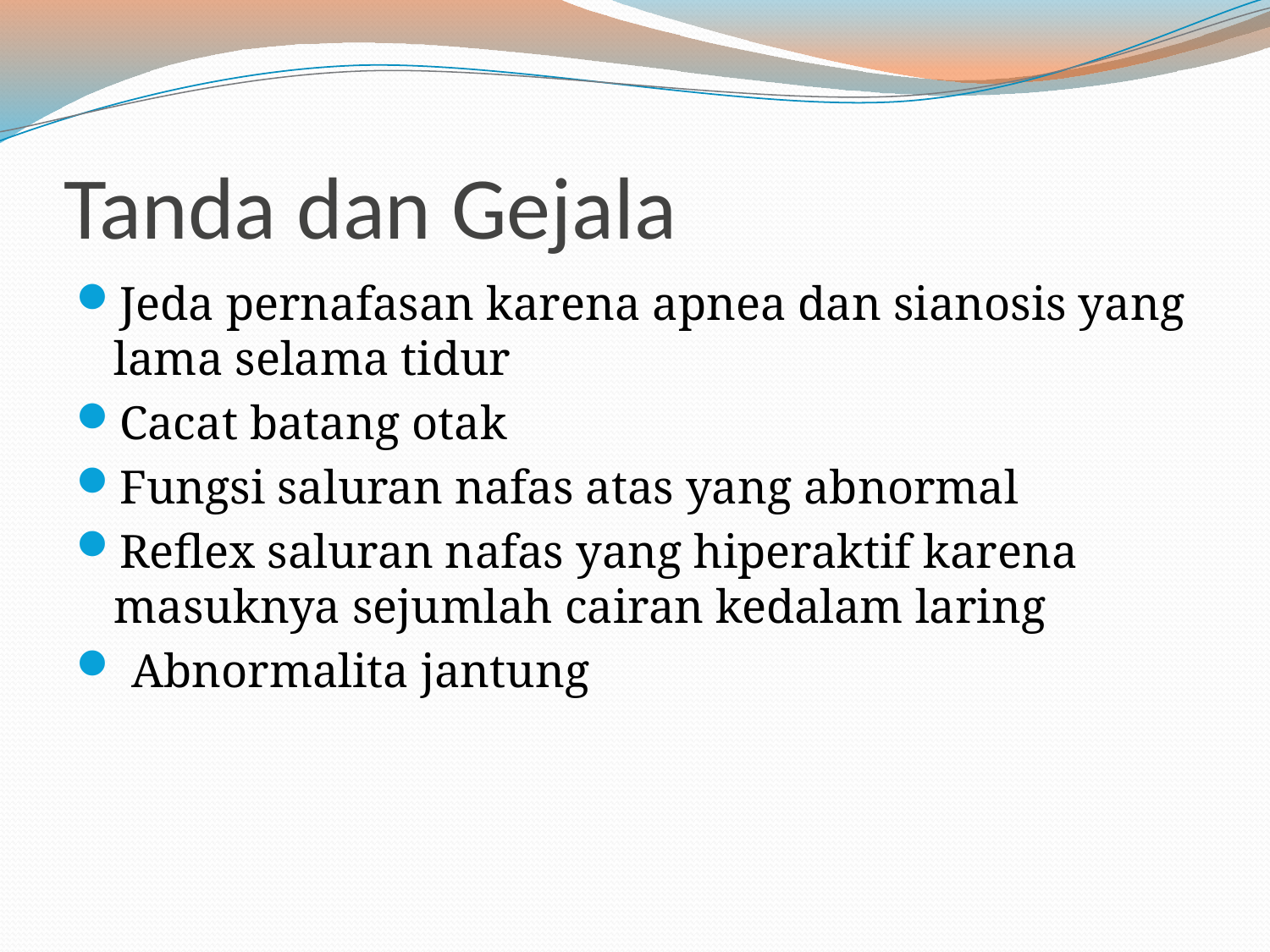

# Tanda dan Gejala
Jeda pernafasan karena apnea dan sianosis yang lama selama tidur
Cacat batang otak
Fungsi saluran nafas atas yang abnormal
Reflex saluran nafas yang hiperaktif karena masuknya sejumlah cairan kedalam laring
 Abnormalita jantung